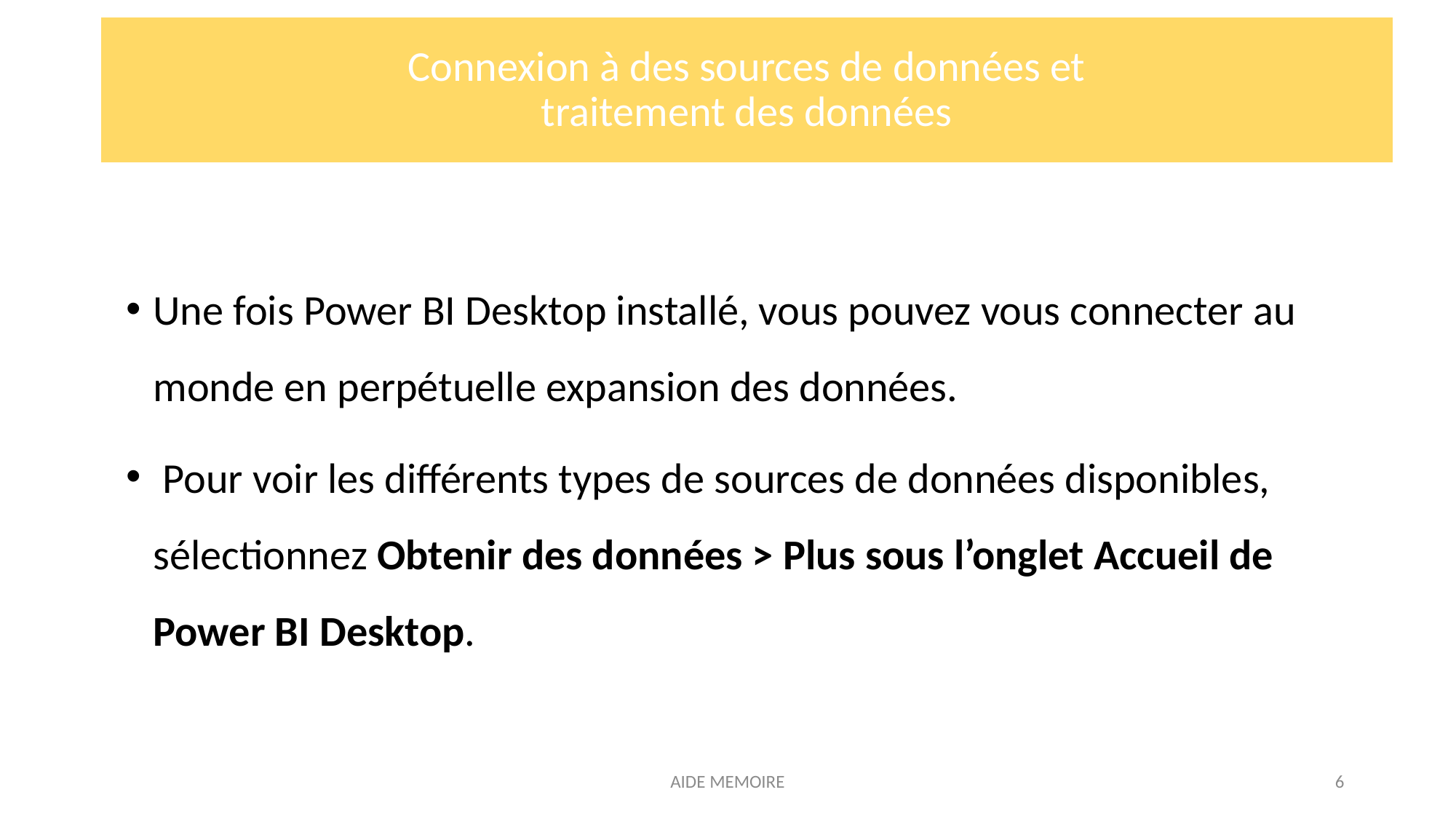

# Connexion à des sources de données et traitement des données
Une fois Power BI Desktop installé, vous pouvez vous connecter au monde en perpétuelle expansion des données.
 Pour voir les différents types de sources de données disponibles, sélectionnez Obtenir des données > Plus sous l’onglet Accueil de Power BI Desktop.
AIDE MEMOIRE
6